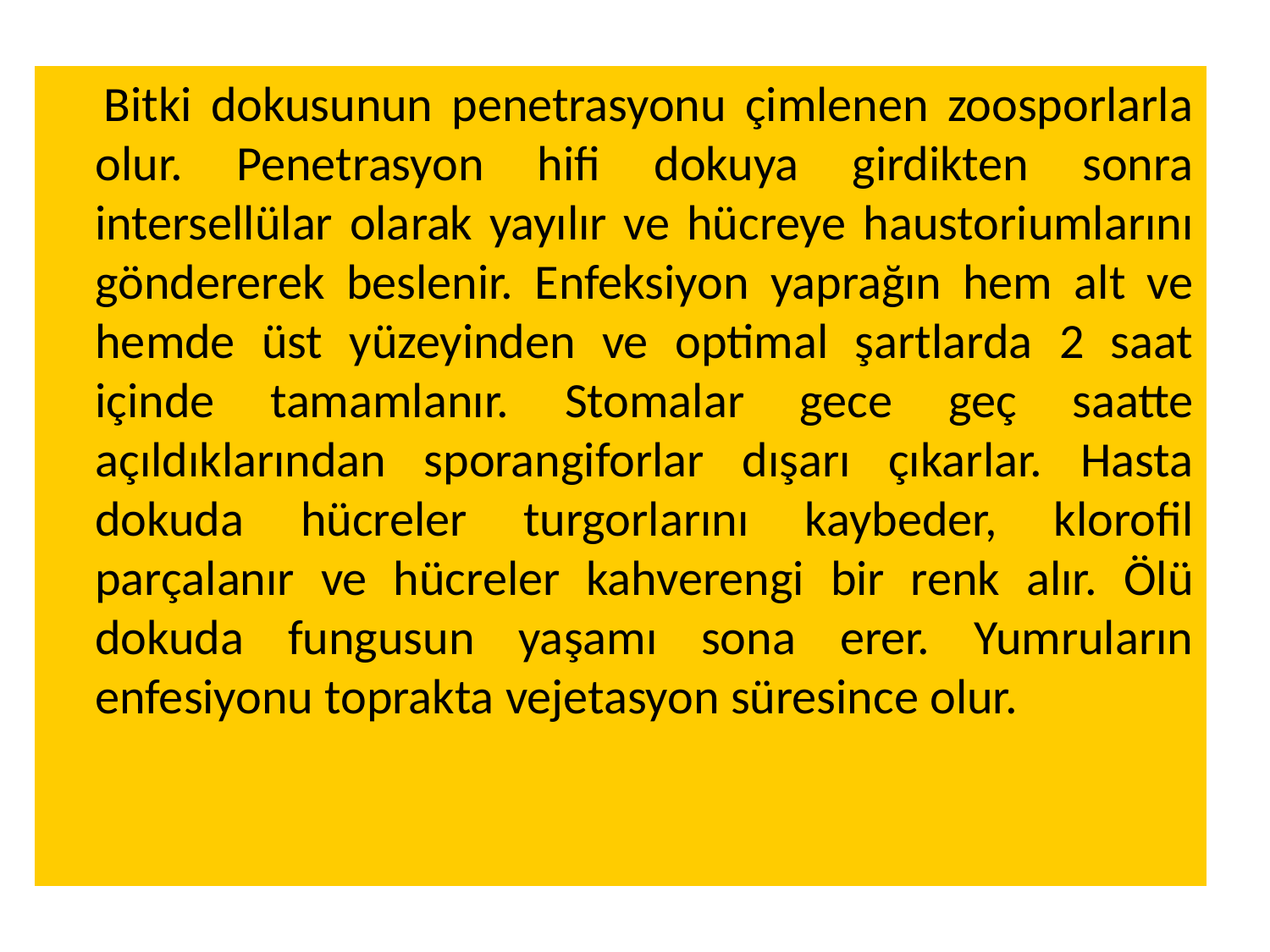

Bitki dokusunun penetrasyonu çimlenen zoosporlarla olur. Penetrasyon hifi dokuya girdikten sonra intersellülar olarak yayılır ve hücreye haustoriumlarını göndererek beslenir. Enfeksiyon yaprağın hem alt ve hemde üst yüzeyinden ve optimal şartlarda 2 saat içinde tamamlanır. Stomalar gece geç saatte açıldıklarından sporangiforlar dışarı çıkarlar. Hasta dokuda hücreler turgorlarını kaybeder, klorofil parçalanır ve hücreler kahverengi bir renk alır. Ölü dokuda fungusun yaşamı sona erer. Yumruların enfesiyonu toprakta vejetasyon süresince olur.